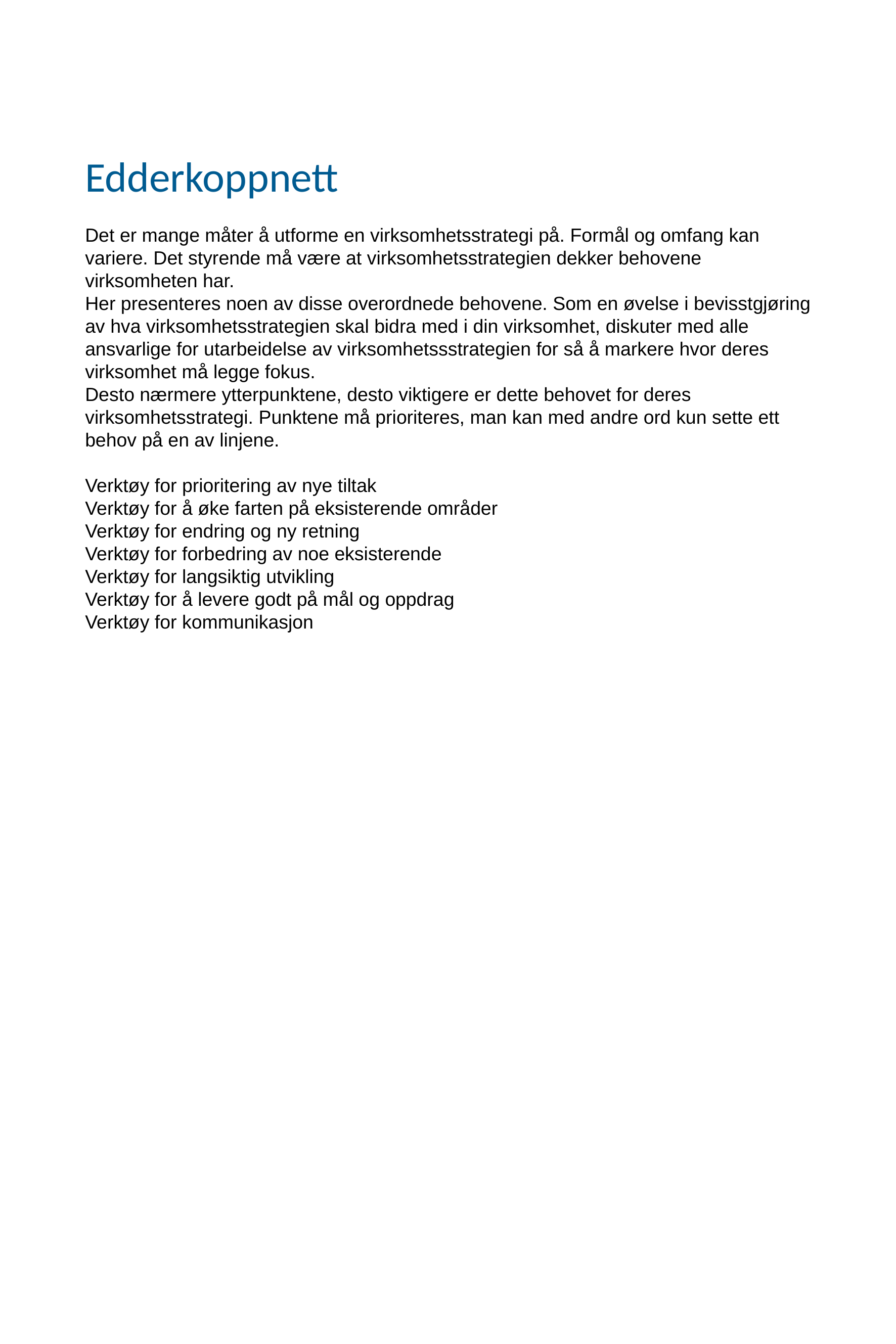

Edderkoppnett

Det er mange måter å utforme en virksomhetsstrategi på. Formål og omfang kan variere. Det styrende må være at virksomhetsstrategien dekker behovene virksomheten har.
Her presenteres noen av disse overordnede behovene. Som en øvelse i bevisstgjøring av hva virksomhetsstrategien skal bidra med i din virksomhet, diskuter med alle ansvarlige for utarbeidelse av virksomhetssstrategien for så å markere hvor deres virksomhet må legge fokus.
Desto nærmere ytterpunktene, desto viktigere er dette behovet for deres virksomhetsstrategi. Punktene må prioriteres, man kan med andre ord kun sette ett behov på en av linjene.

Verktøy for prioritering av nye tiltak
Verktøy for å øke farten på eksisterende områder
Verktøy for endring og ny retning
Verktøy for forbedring av noe eksisterende
Verktøy for langsiktig utvikling
Verktøy for å levere godt på mål og oppdrag
Verktøy for kommunikasjon